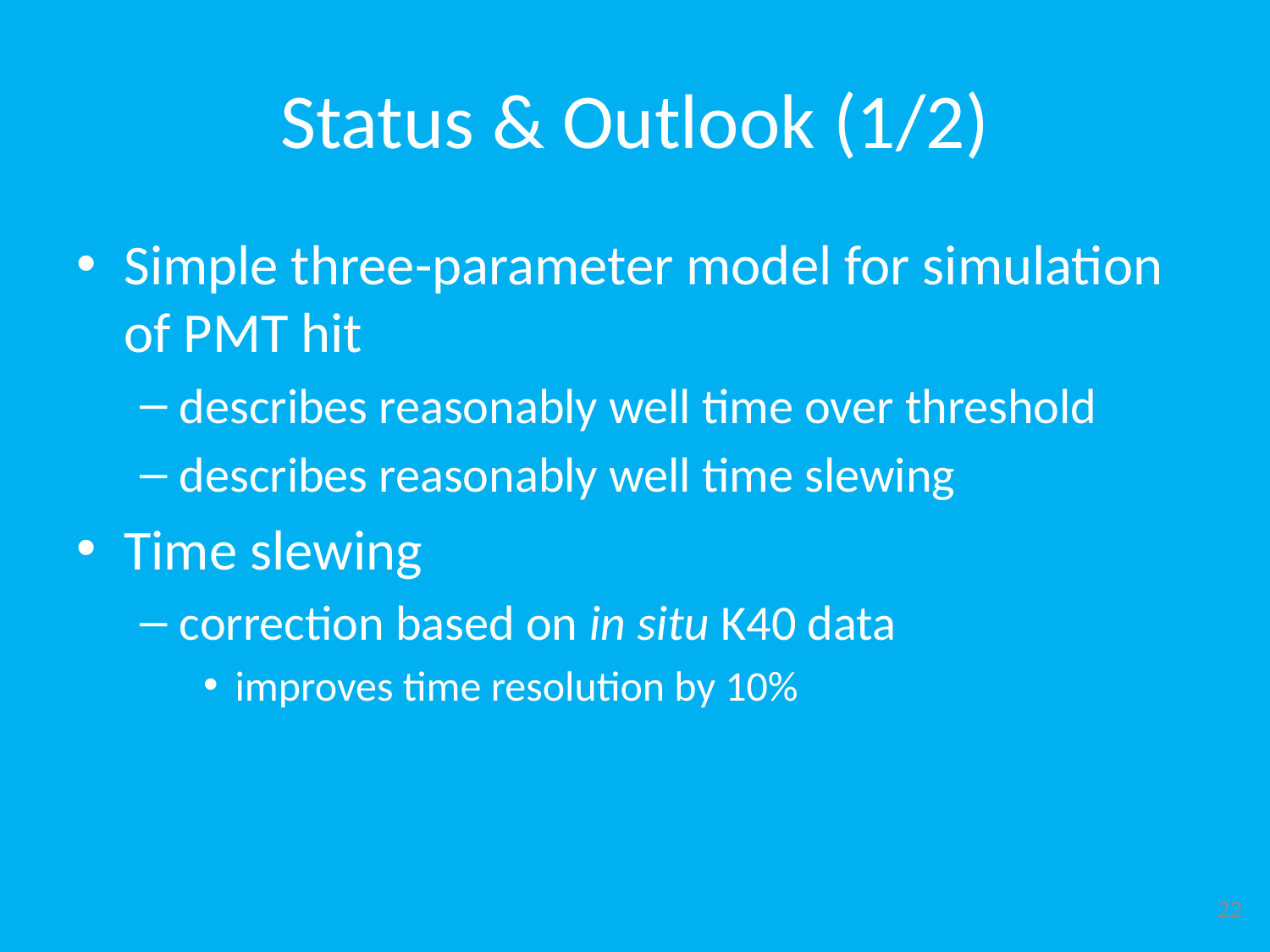

# Status & Outlook (1/2)
Simple three-parameter model for simulation of PMT hit
describes reasonably well time over threshold
describes reasonably well time slewing
Time slewing
correction based on in situ K40 data
improves time resolution by 10%
22